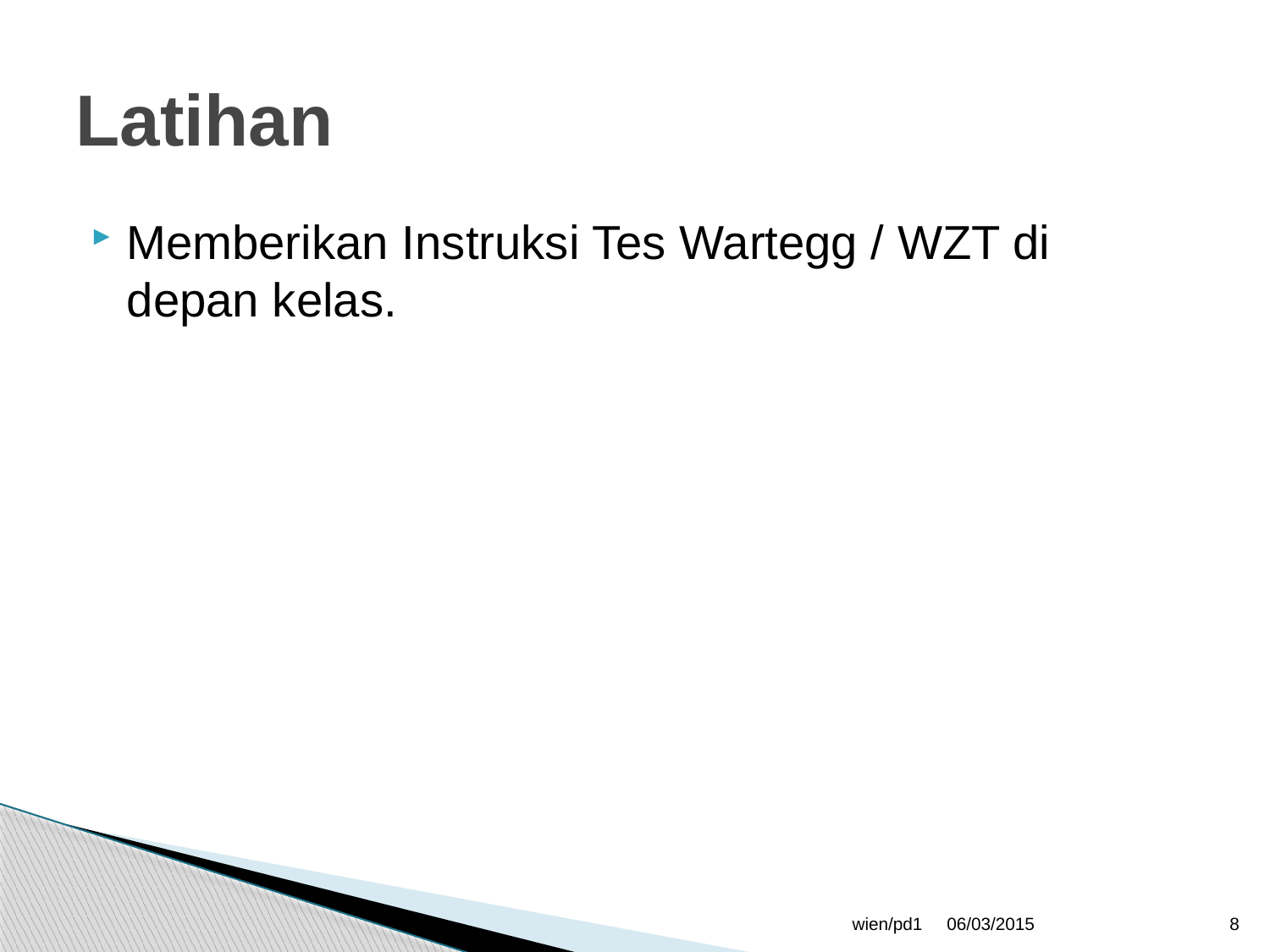

# Latihan
Memberikan Instruksi Tes Wartegg / WZT di depan kelas.
wien/pd1
06/03/2015
8